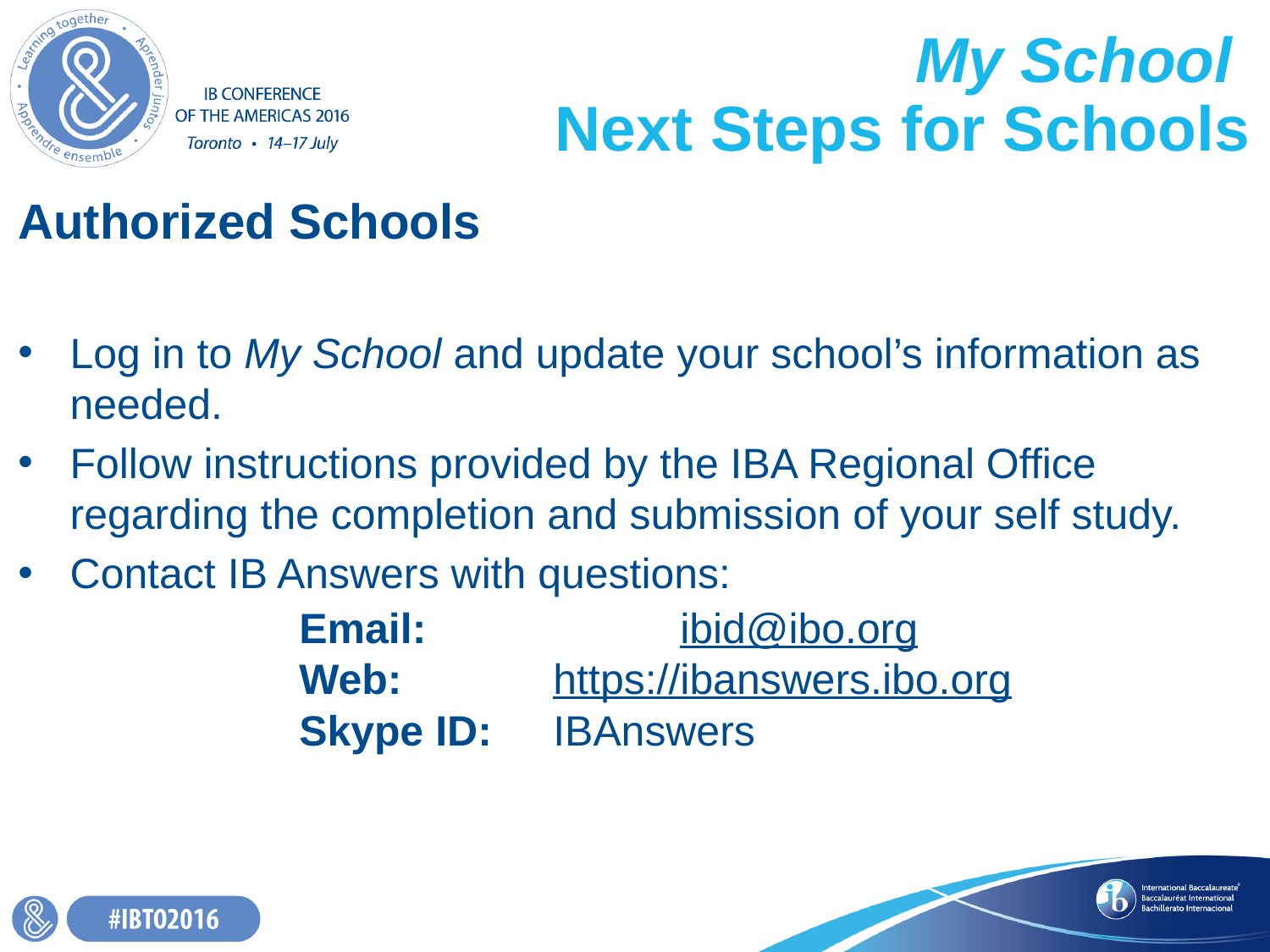

My School
Next Steps for Schools
Authorized Schools

Log in to My School and update your school’s information as needed.
Follow instructions provided by the IBA Regional Office regarding the completion and submission of your self study.
Contact IB Answers with questions:
Email:  		ibid@ibo.org
Web:  		https://ibanswers.ibo.org
Skype ID:  	IBAnswers